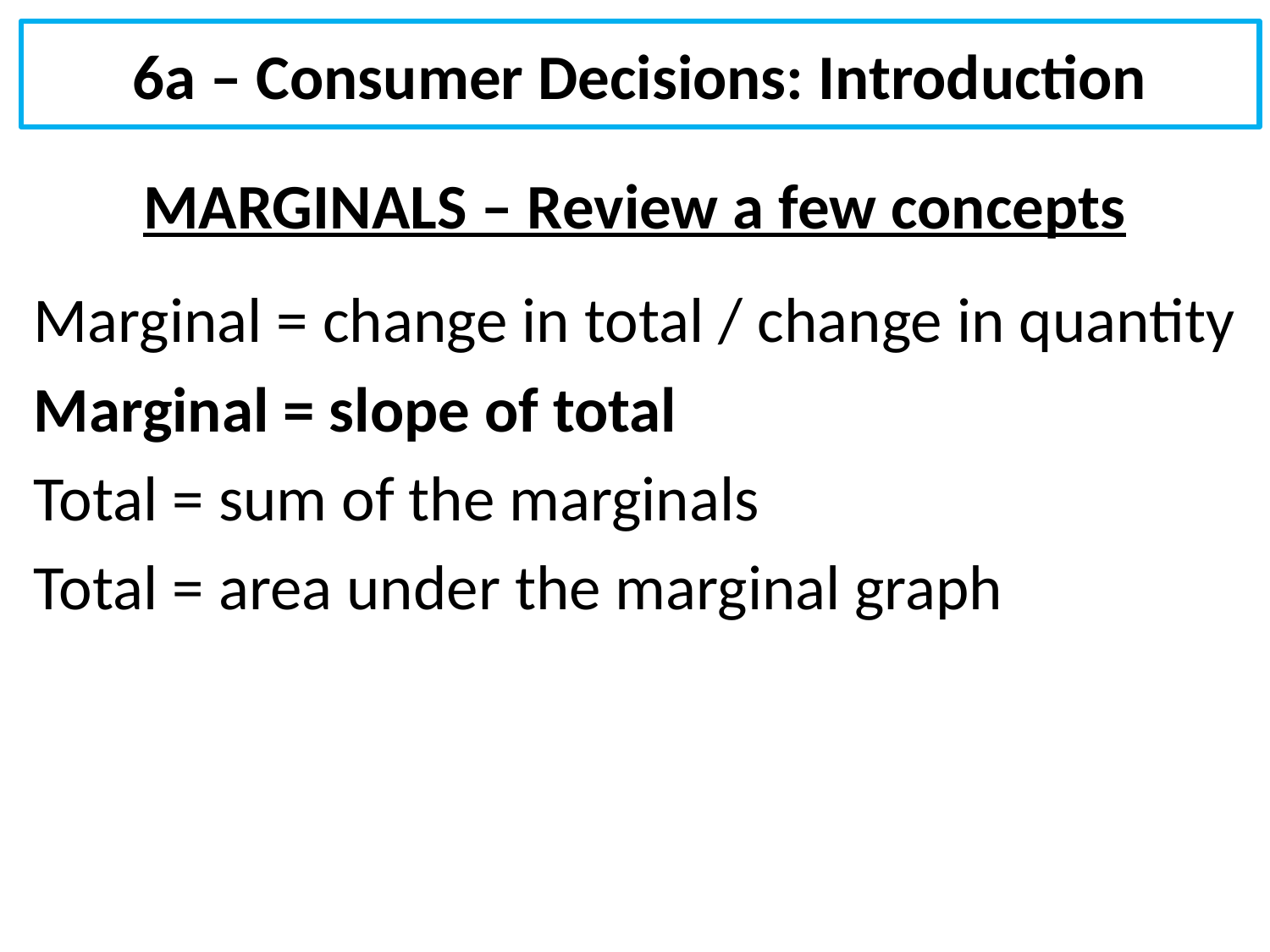

# 6a – Consumer Decisions: Introduction
MARGINALS – Review a few concepts
Marginal = change in total / change in quantity
Marginal = slope of total
Total = sum of the marginals
Total = area under the marginal graph